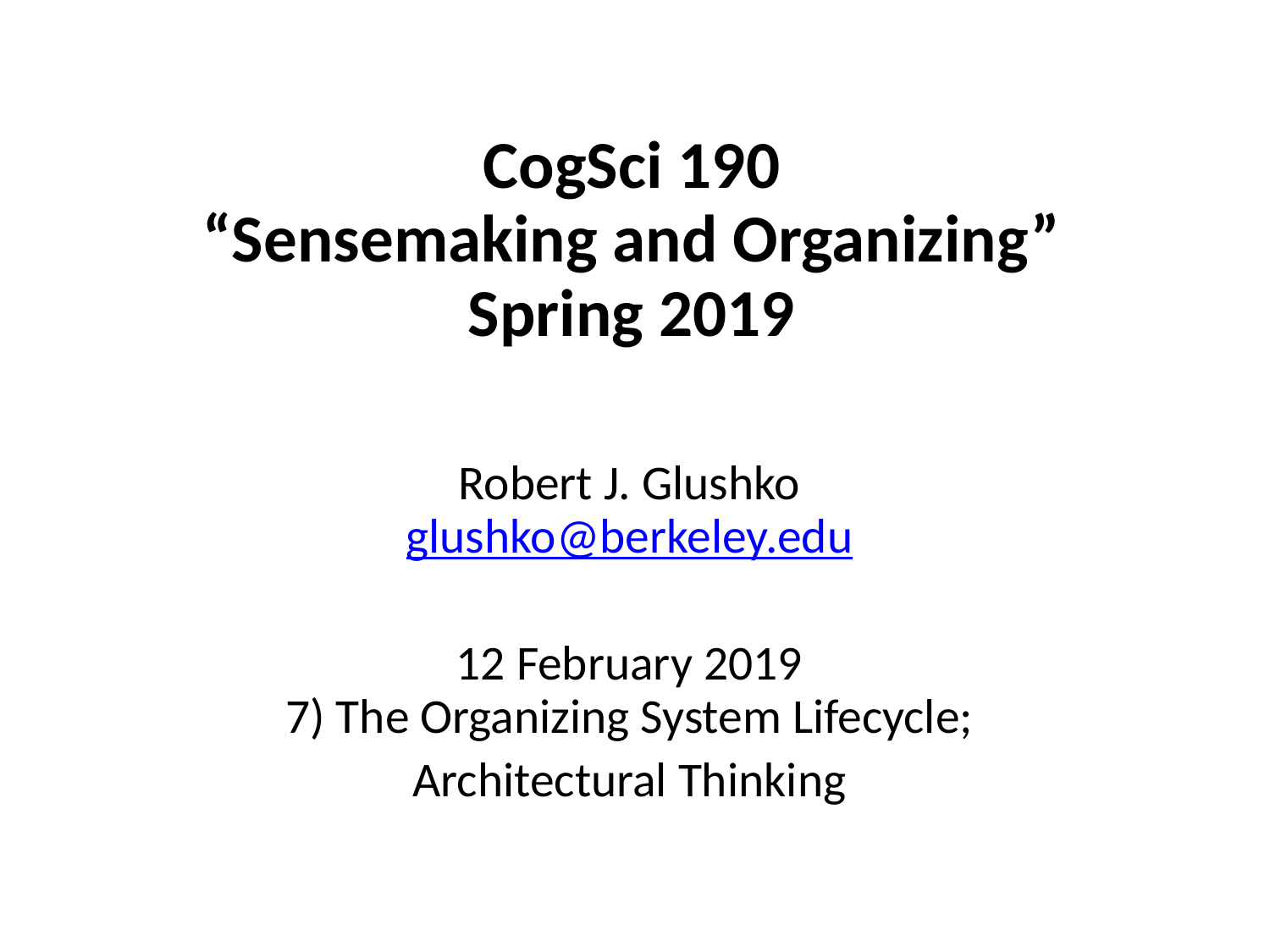

# CogSci 190 “Sensemaking and Organizing” Spring 2019

Robert J. Glushko
glushko@berkeley.edu

12 February 2019
 7) The Organizing System Lifecycle;
Architectural Thinking